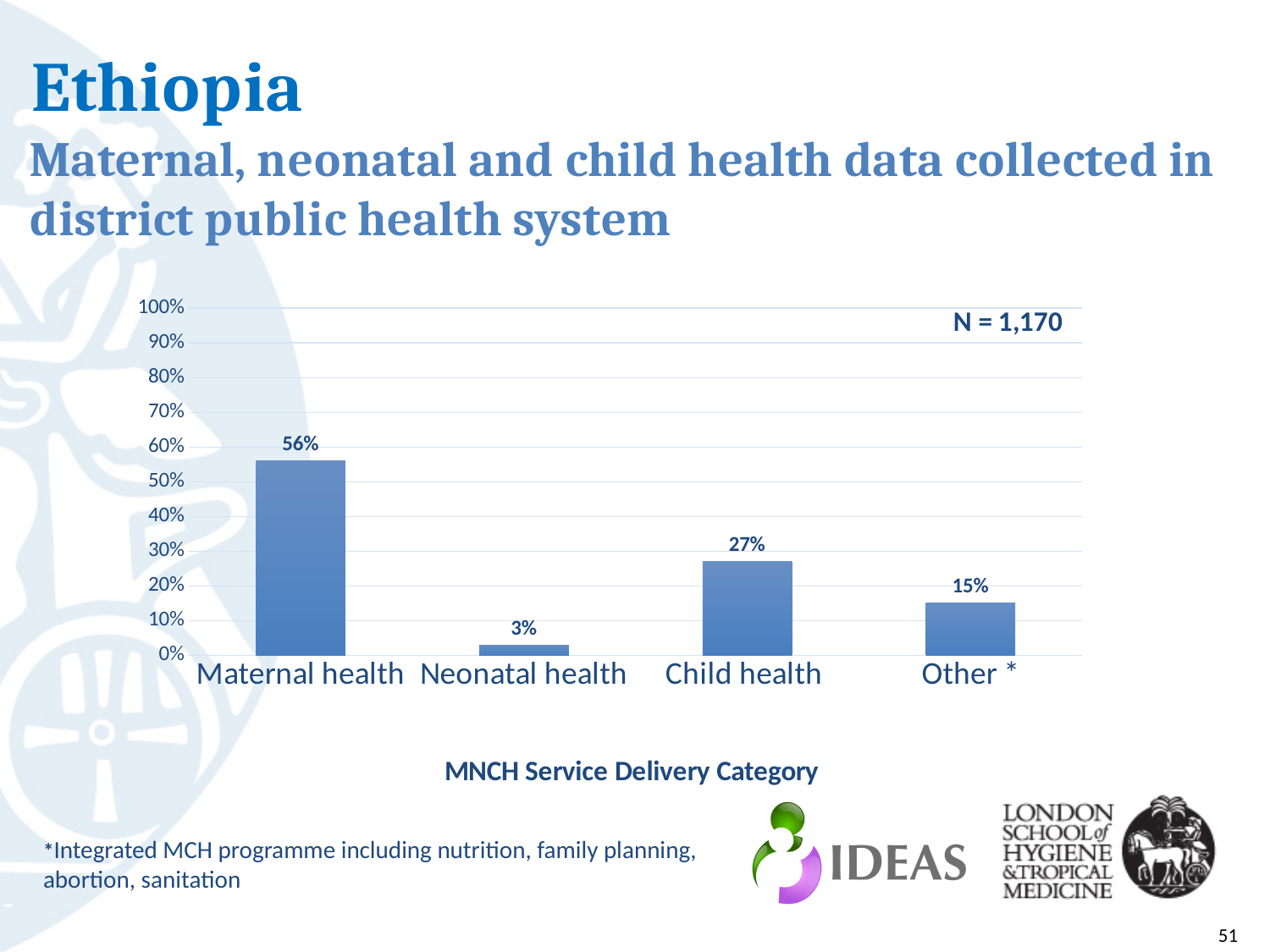

# Ethiopia
Maternal, neonatal and child health data collected in district public health system

### Chart: N = 1,170

| Category |  |
|---|---|
| Maternal health  | 0.56 |
| Neonatal health   | 0.03 |
| Child health  | 0.27 |
| Other * | 0.15 |
*Integrated MCH programme including nutrition, family planning, abortion, sanitation

51